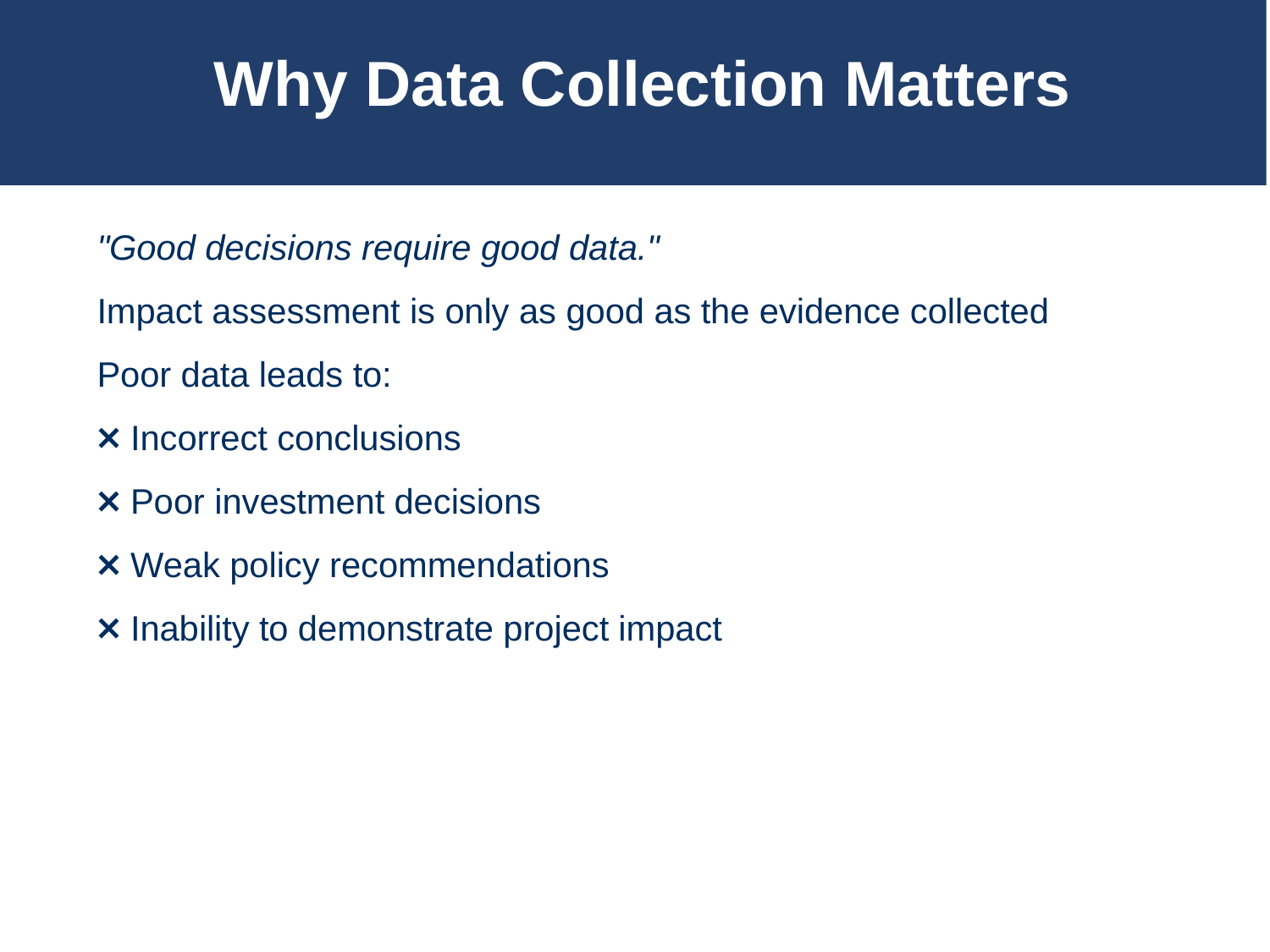

# Why Data Collection Matters
"Good decisions require good data."
Impact assessment is only as good as the evidence collected
Poor data leads to:
❌ Incorrect conclusions
❌ Poor investment decisions
❌ Weak policy recommendations
❌ Inability to demonstrate project impact